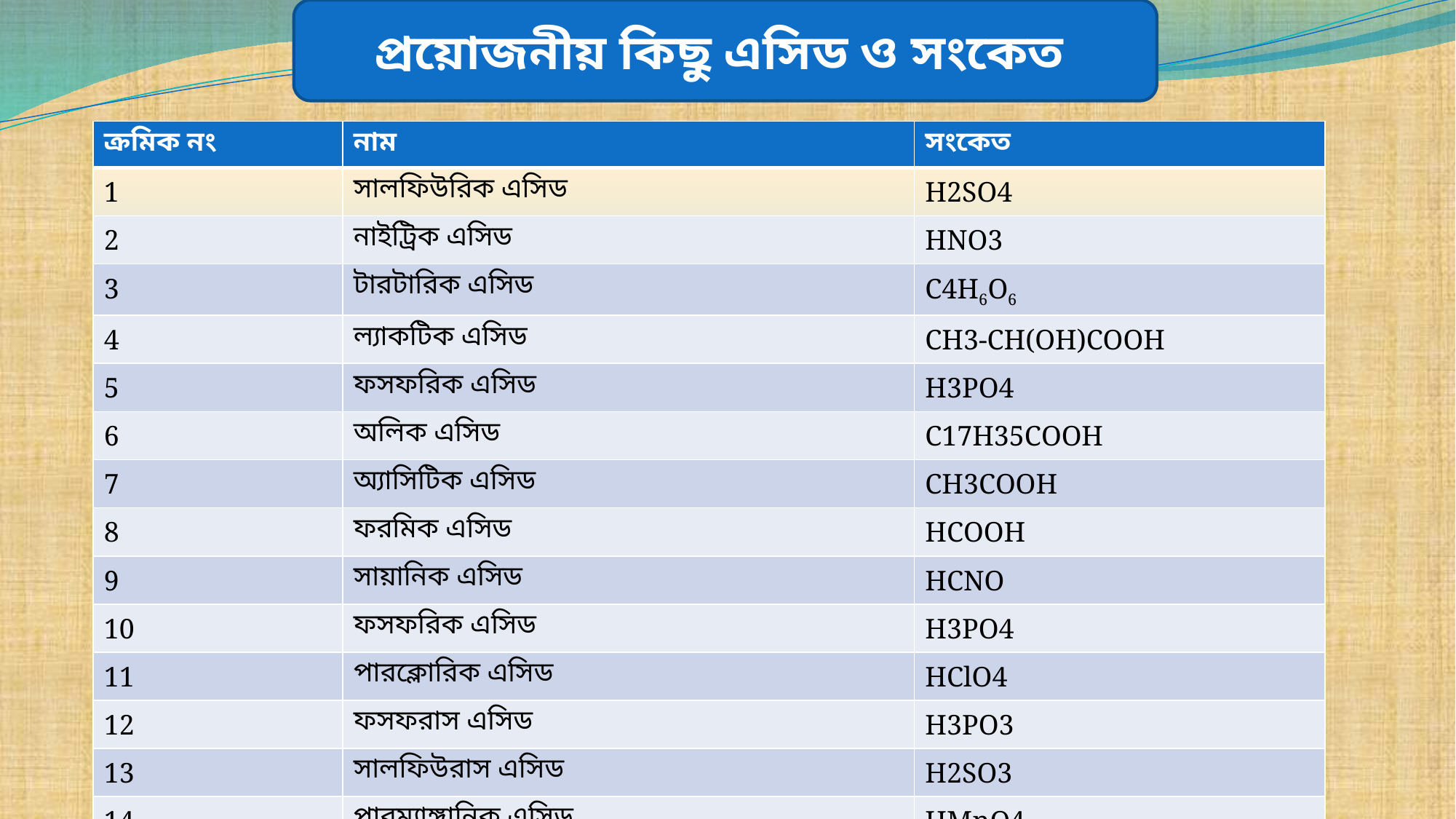

প্রয়োজনীয় কিছু এসিড ও সংকেত
| ক্রমিক নং | নাম | সংকেত |
| --- | --- | --- |
| 1 | সালফিউরিক এসিড | H2SO4 |
| 2 | নাইট্রিক এসিড | HNO3 |
| 3 | টারটারিক এসিড | C4H6O6 |
| 4 | ল্যাকটিক এসিড | CH3-CH(OH)COOH |
| 5 | ফসফরিক এসিড | H3PO4 |
| 6 | অলিক এসিড | C17H35COOH |
| 7 | অ্যাসিটিক এসিড | CH3COOH |
| 8 | ফরমিক এসিড | HCOOH |
| 9 | সায়ানিক এসিড | HCNO |
| 10 | ফসফরিক এসিড | H3PO4 |
| 11 | পারক্লোরিক এসিড | HClO4 |
| 12 | ফসফরাস এসিড | H3PO3 |
| 13 | সালফিউরাস এসিড | H2SO3 |
| 14 | পারম্যাঙ্গানিক এসিড | HMnO4 |